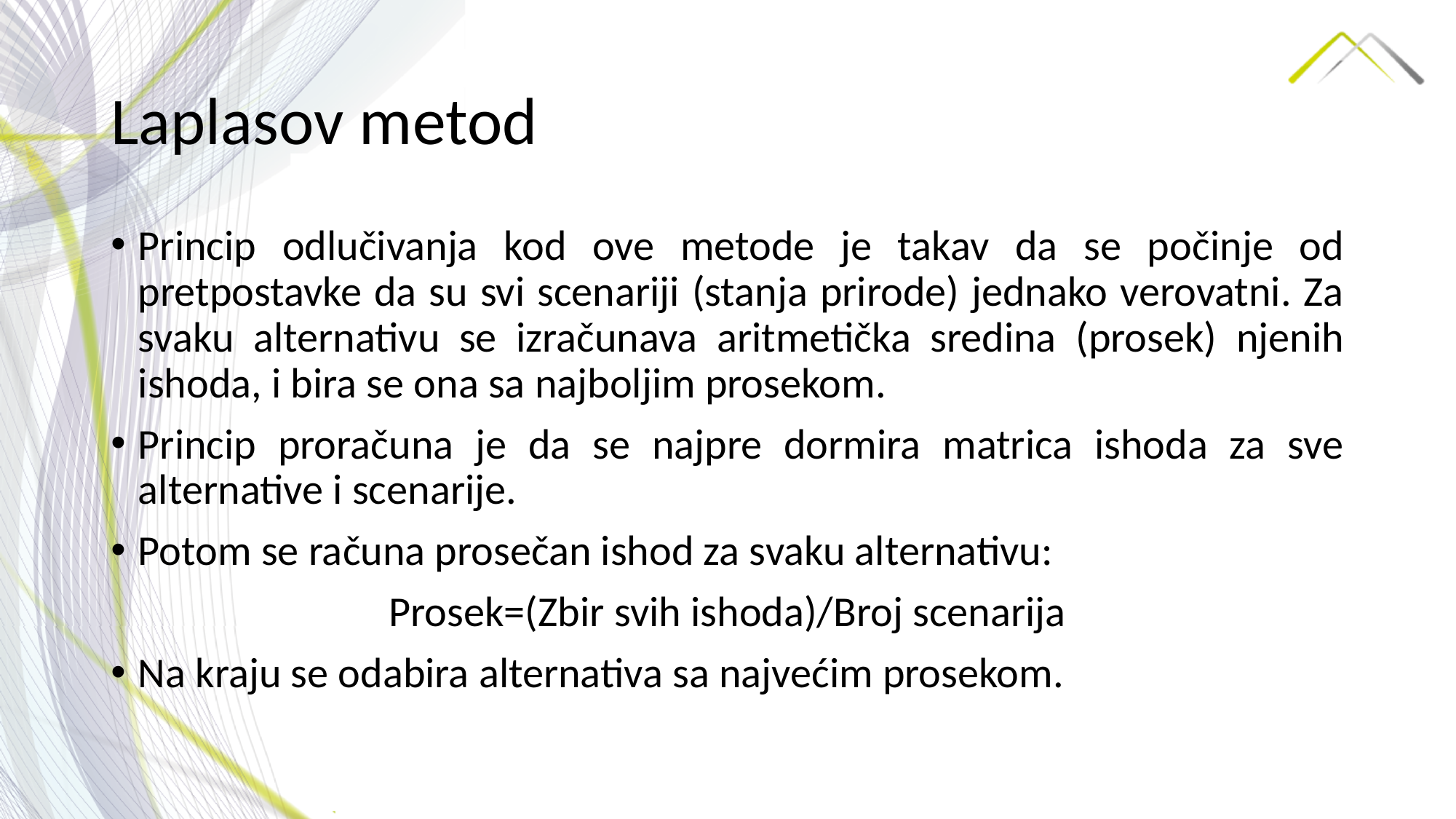

# Laplasov metod
Princip odlučivanja kod ove metode je takav da se počinje od pretpostavke da su svi scenariji (stanja prirode) jednako verovatni. Za svaku alternativu se izračunava aritmetička sredina (prosek) njenih ishoda, i bira se ona sa najboljim prosekom.
Princip proračuna je da se najpre dormira matrica ishoda za sve alternative i scenarije.
Potom se računa prosečan ishod za svaku alternativu:
Prosek=(Zbir svih ishoda)/Broj scenarija
Na kraju se odabira alternativa sa najvećim prosekom.